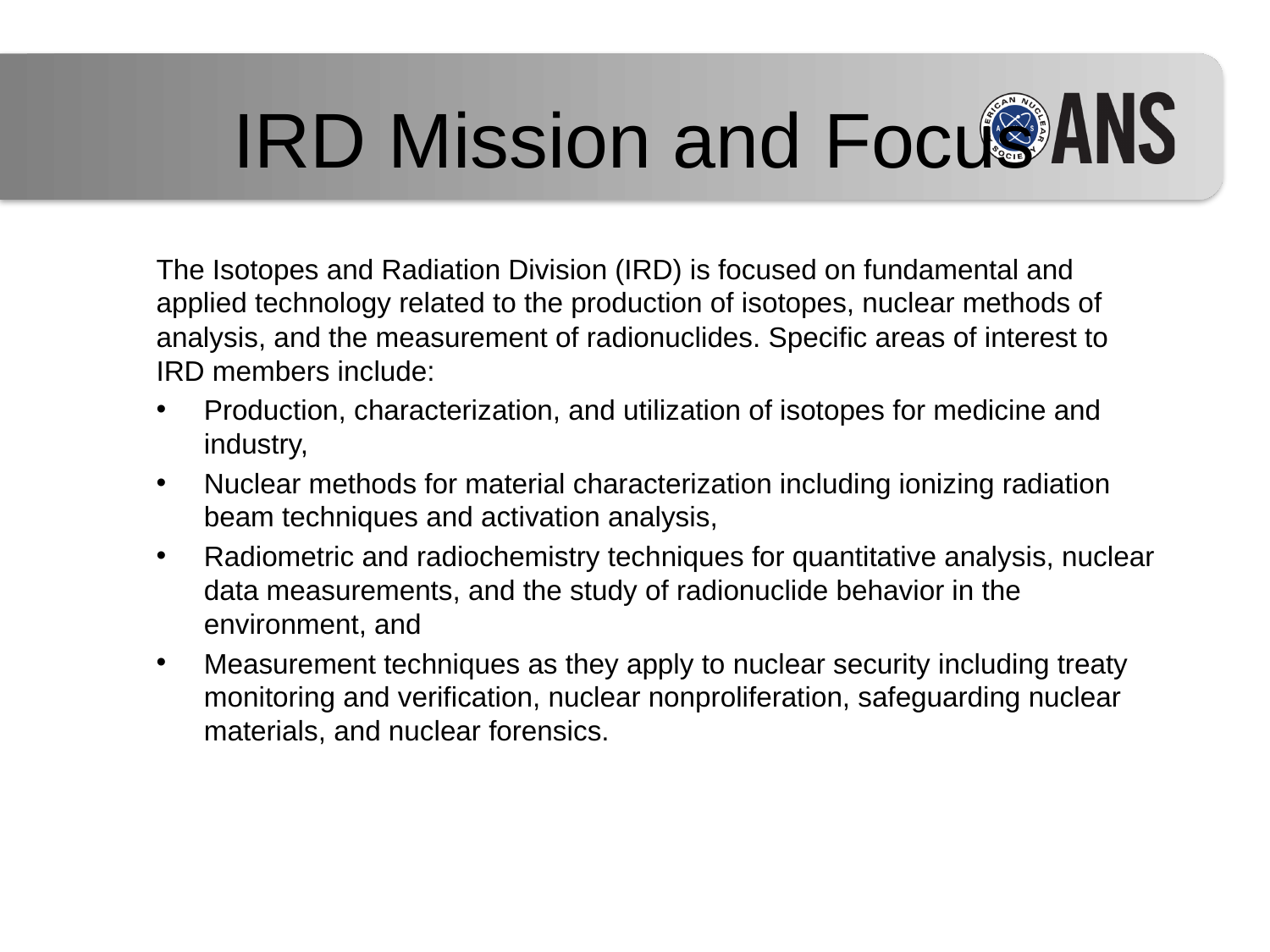

# IRD Mission and Focus
The Isotopes and Radiation Division (IRD) is focused on fundamental and applied technology related to the production of isotopes, nuclear methods of analysis, and the measurement of radionuclides. Specific areas of interest to IRD members include:
Production, characterization, and utilization of isotopes for medicine and industry,
Nuclear methods for material characterization including ionizing radiation beam techniques and activation analysis,
Radiometric and radiochemistry techniques for quantitative analysis, nuclear data measurements, and the study of radionuclide behavior in the environment, and
Measurement techniques as they apply to nuclear security including treaty monitoring and verification, nuclear nonproliferation, safeguarding nuclear materials, and nuclear forensics.